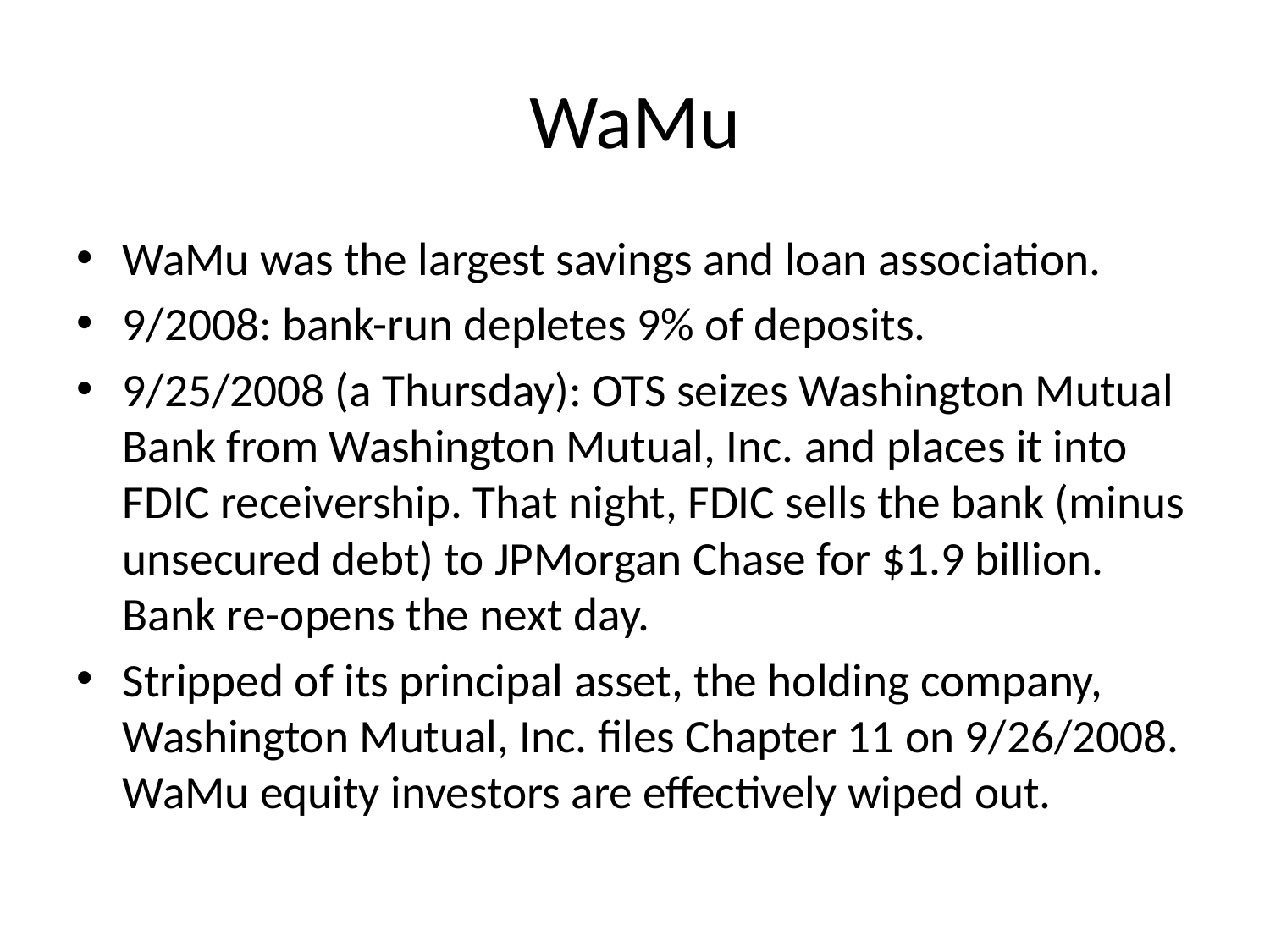

# WaMu
WaMu was the largest savings and loan association.
9/2008: bank-run depletes 9% of deposits.
9/25/2008 (a Thursday): OTS seizes Washington Mutual Bank from Washington Mutual, Inc. and places it into FDIC receivership. That night, FDIC sells the bank (minus unsecured debt) to JPMorgan Chase for $1.9 billion. Bank re-opens the next day.
Stripped of its principal asset, the holding company, Washington Mutual, Inc. files Chapter 11 on 9/26/2008. WaMu equity investors are effectively wiped out.